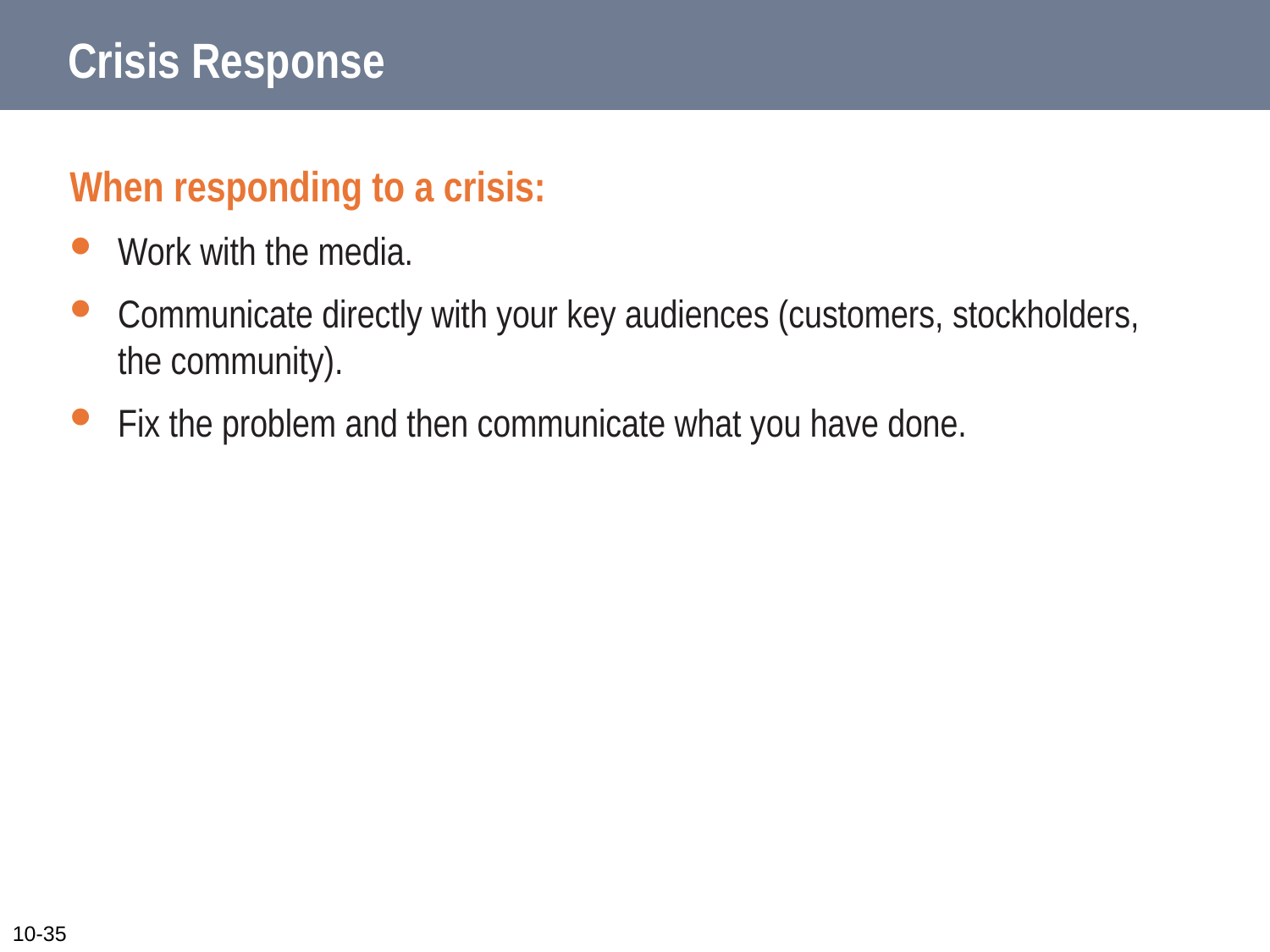

# Crisis Response
When responding to a crisis:
Work with the media.
Communicate directly with your key audiences (customers, stockholders, the community).
Fix the problem and then communicate what you have done.
10-35